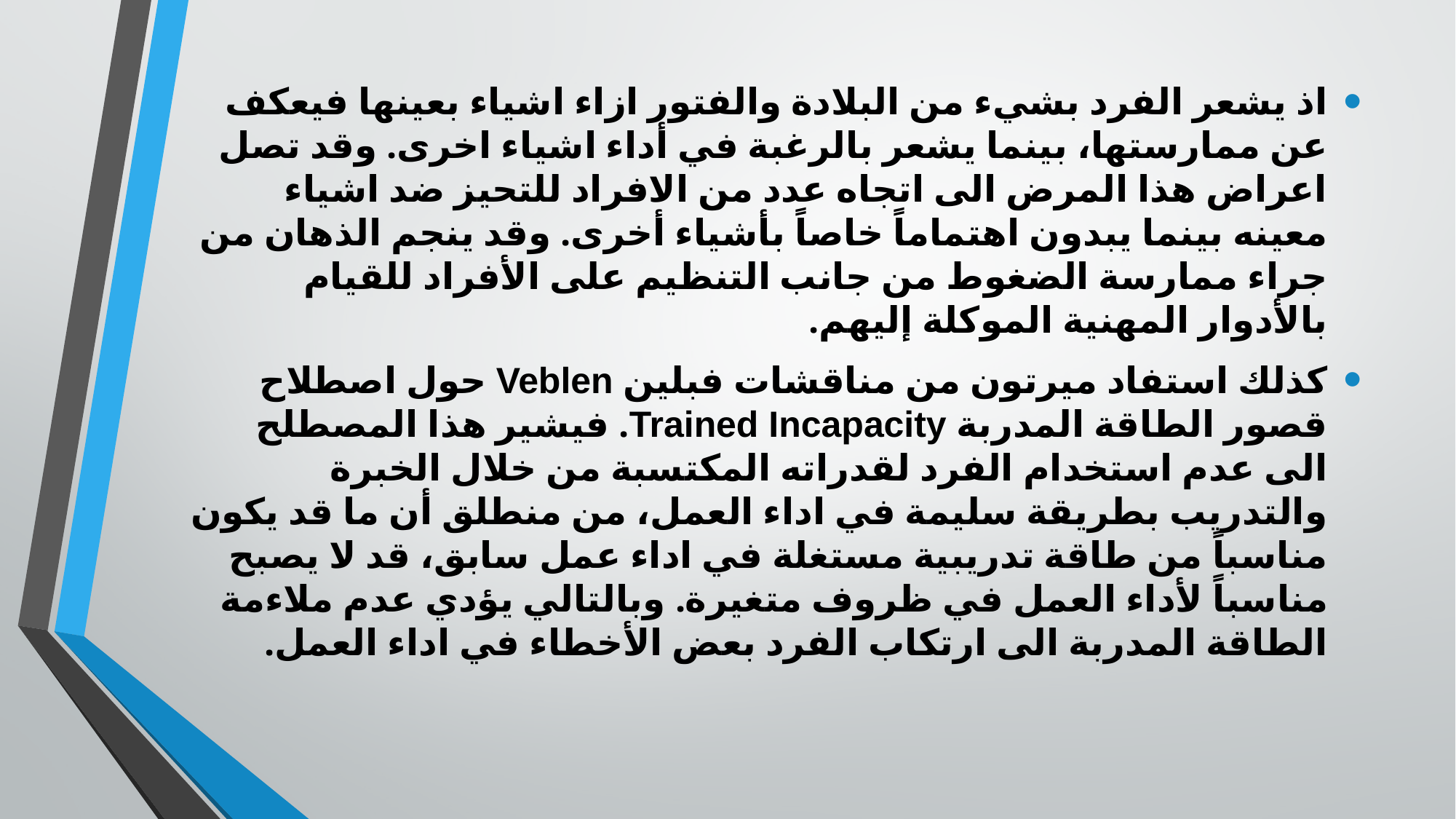

اذ يشعر الفرد بشيء من البلادة والفتور ازاء اشياء بعينها فيعكف عن ممارستها، بينما يشعر بالرغبة في أداء اشياء اخرى. وقد تصل اعراض هذا المرض الى اتجاه عدد من الافراد للتحيز ضد اشياء معينه بينما يبدون اهتماماً خاصاً بأشياء أخرى. وقد ينجم الذهان من جراء ممارسة الضغوط من جانب التنظيم على الأفراد للقيام بالأدوار المهنية الموكلة إليهم.
	كذلك استفاد ميرتون من مناقشات فبلين Veblen حول اصطلاح قصور الطاقة المدربة Trained Incapacity. فيشير هذا المصطلح الى عدم استخدام الفرد لقدراته المكتسبة من خلال الخبرة والتدريب بطريقة سليمة في اداء العمل، من منطلق أن ما قد يكون مناسباً من طاقة تدريبية مستغلة في اداء عمل سابق، قد لا يصبح مناسباً لأداء العمل في ظروف متغيرة. وبالتالي يؤدي عدم ملاءمة الطاقة المدربة الى ارتكاب الفرد بعض الأخطاء في اداء العمل.